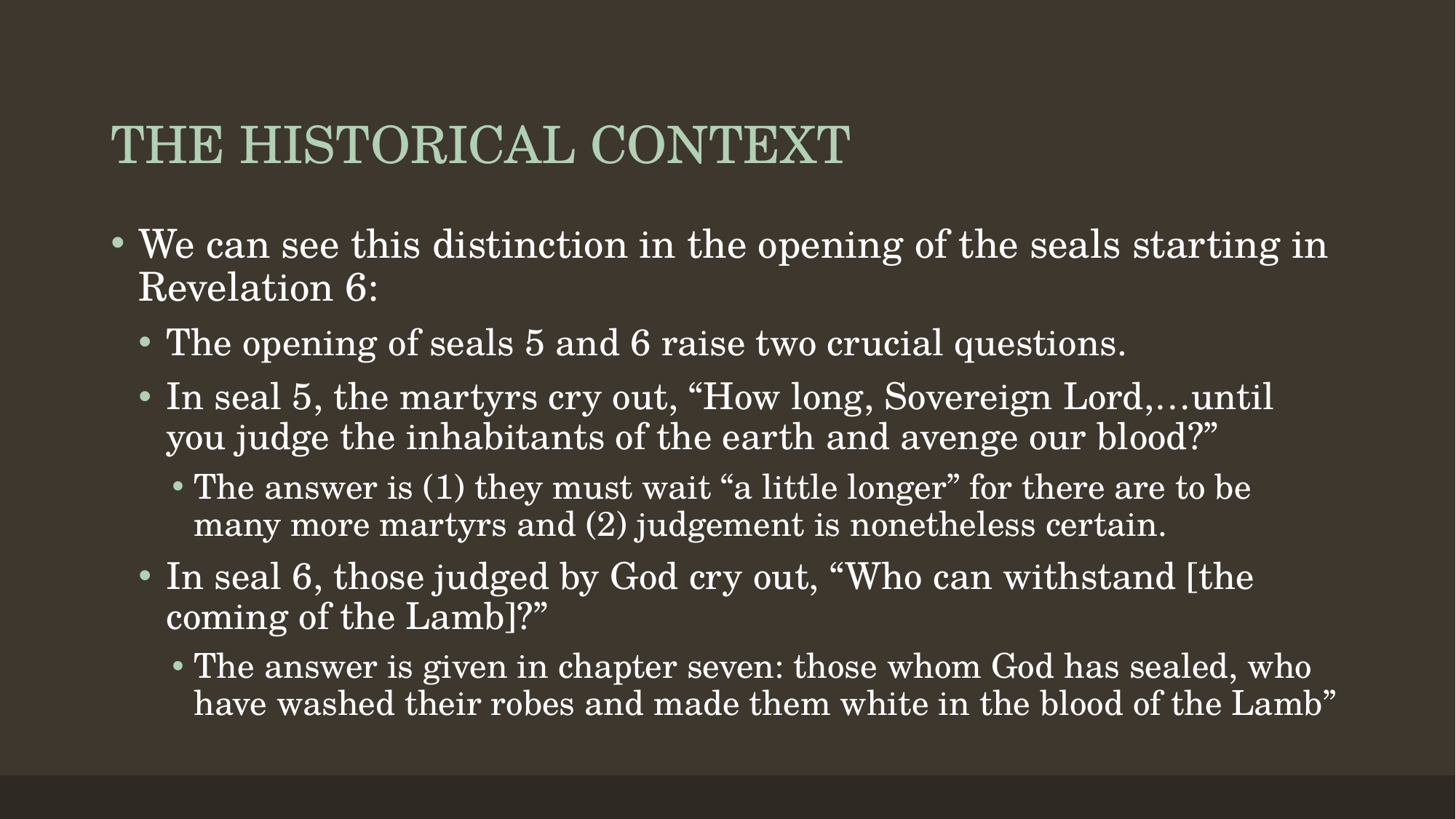

# THE HISTORICAL CONTEXT
We can see this distinction in the opening of the seals starting in Revelation 6:
The opening of seals 5 and 6 raise two crucial questions.
In seal 5, the martyrs cry out, “How long, Sovereign Lord,…until you judge the inhabitants of the earth and avenge our blood?”
The answer is (1) they must wait “a little longer” for there are to be many more martyrs and (2) judgement is nonetheless certain.
In seal 6, those judged by God cry out, “Who can withstand [the coming of the Lamb]?”
The answer is given in chapter seven: those whom God has sealed, who have washed their robes and made them white in the blood of the Lamb”